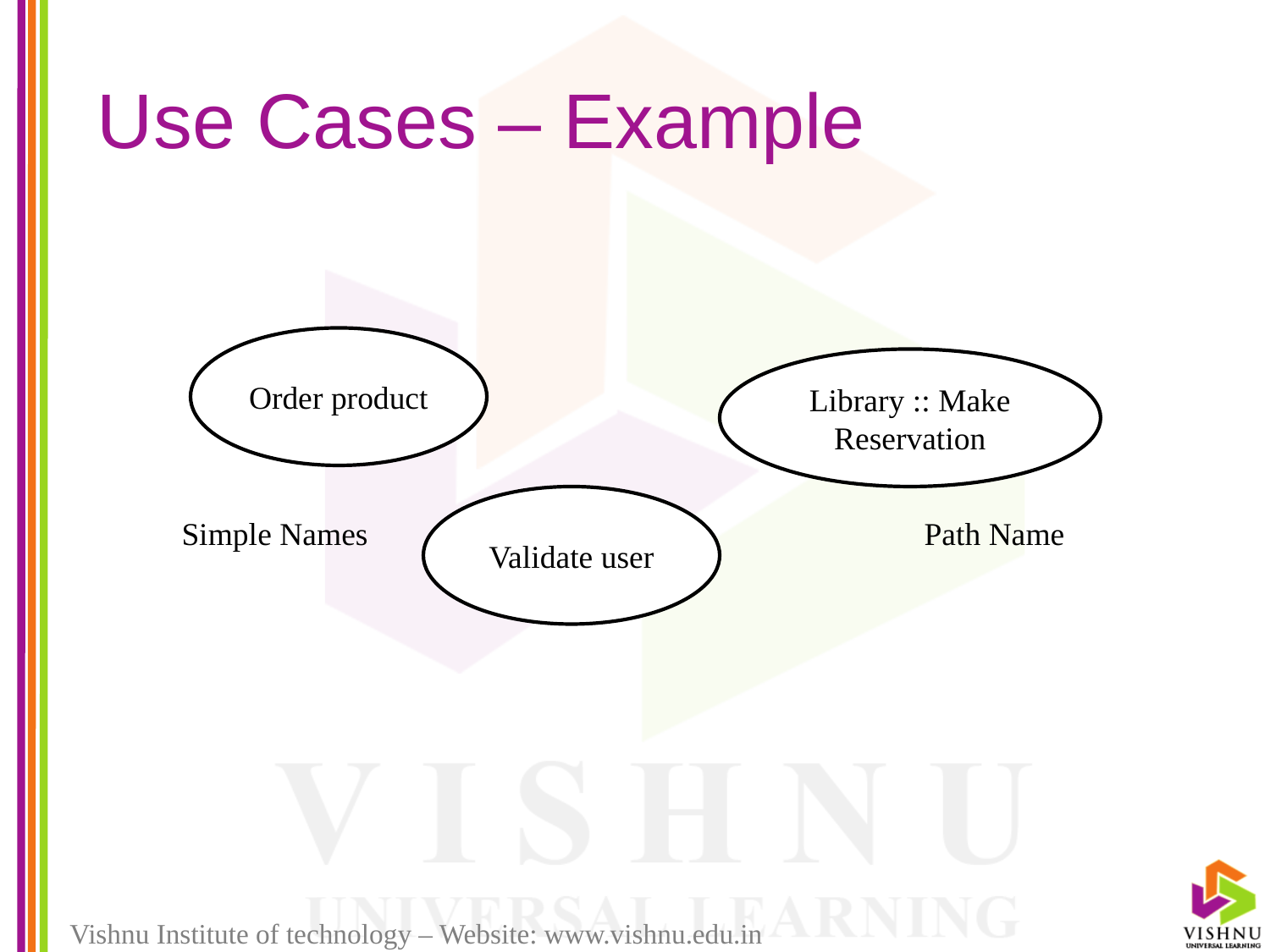

# Use Cases – Example
Order product
Library :: Make Reservation
Validate user
Simple Names
Path Name